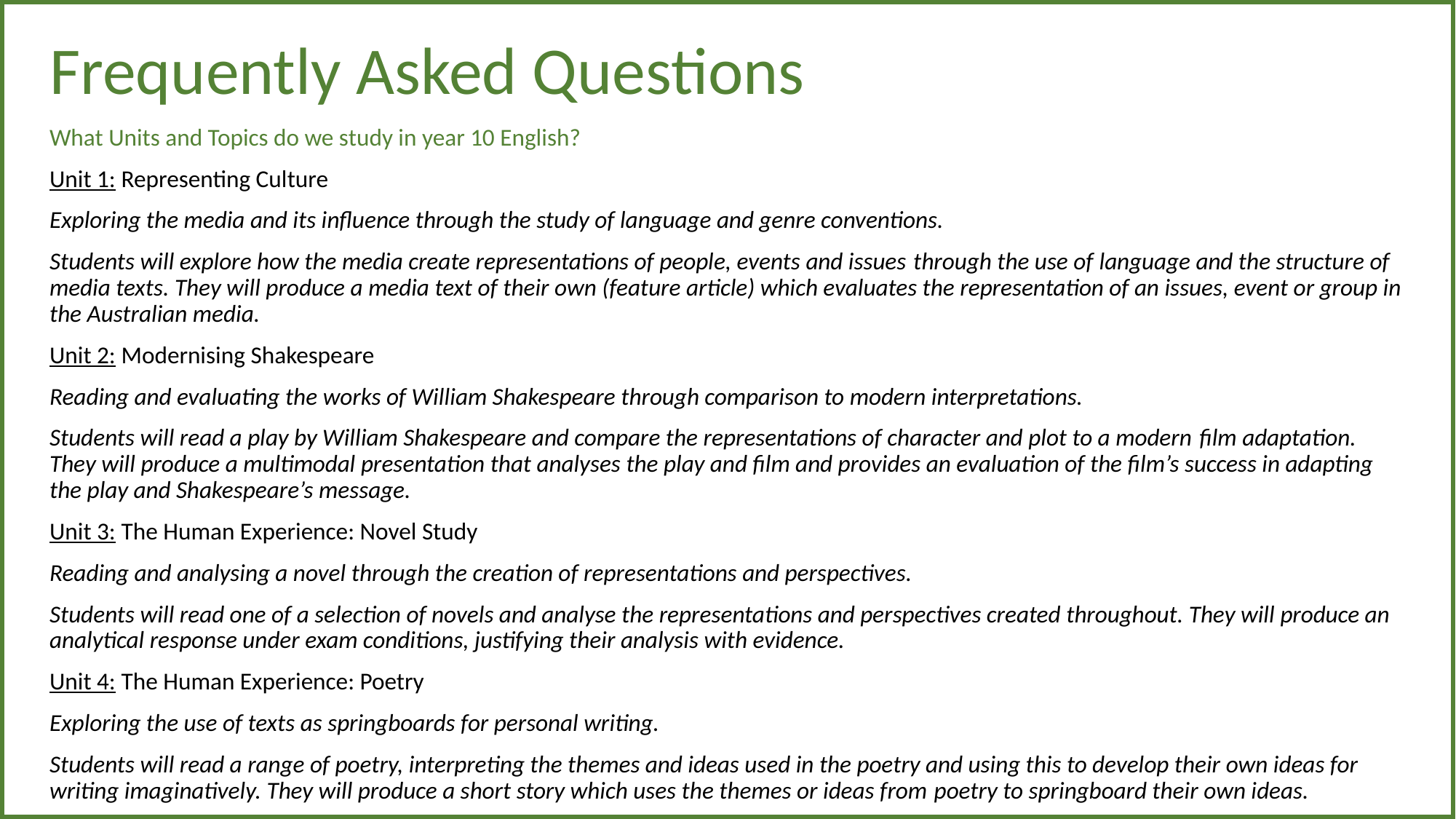

|  |
| --- |
# Frequently Asked Questions
What Units and Topics do we study in year 10 English?
Unit 1: Representing Culture
Exploring the media and its influence through the study of language and genre conventions.
Students will explore how the media create representations of people, events and issues through the use of language and the structure of media texts. They will produce a media text of their own (feature article) which evaluates the representation of an issues, event or group in the Australian media.
Unit 2: Modernising Shakespeare
Reading and evaluating the works of William Shakespeare through comparison to modern interpretations.
Students will read a play by William Shakespeare and compare the representations of character and plot to a modern film adaptation. They will produce a multimodal presentation that analyses the play and film and provides an evaluation of the film’s success in adapting the play and Shakespeare’s message.
Unit 3: The Human Experience: Novel Study
Reading and analysing a novel through the creation of representations and perspectives.
Students will read one of a selection of novels and analyse the representations and perspectives created throughout. They will produce an analytical response under exam conditions, justifying their analysis with evidence.
Unit 4: The Human Experience: Poetry
Exploring the use of texts as springboards for personal writing.
Students will read a range of poetry, interpreting the themes and ideas used in the poetry and using this to develop their own ideas for writing imaginatively. They will produce a short story which uses the themes or ideas from poetry to springboard their own ideas.